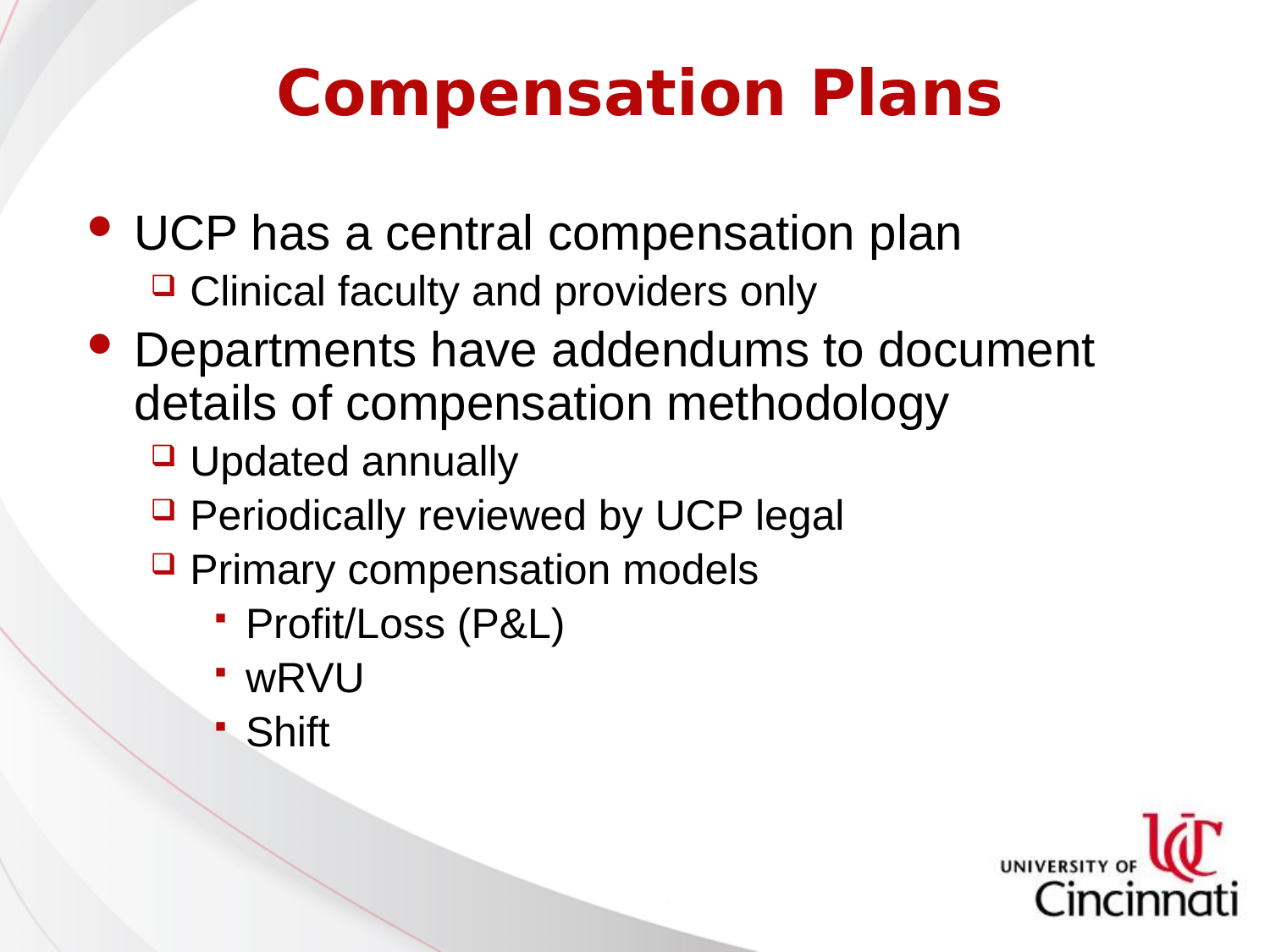

# Compensation Plans
UCP has a central compensation plan
Clinical faculty and providers only
Departments have addendums to document details of compensation methodology
Updated annually
Periodically reviewed by UCP legal
Primary compensation models
Profit/Loss (P&L)
wRVU
Shift